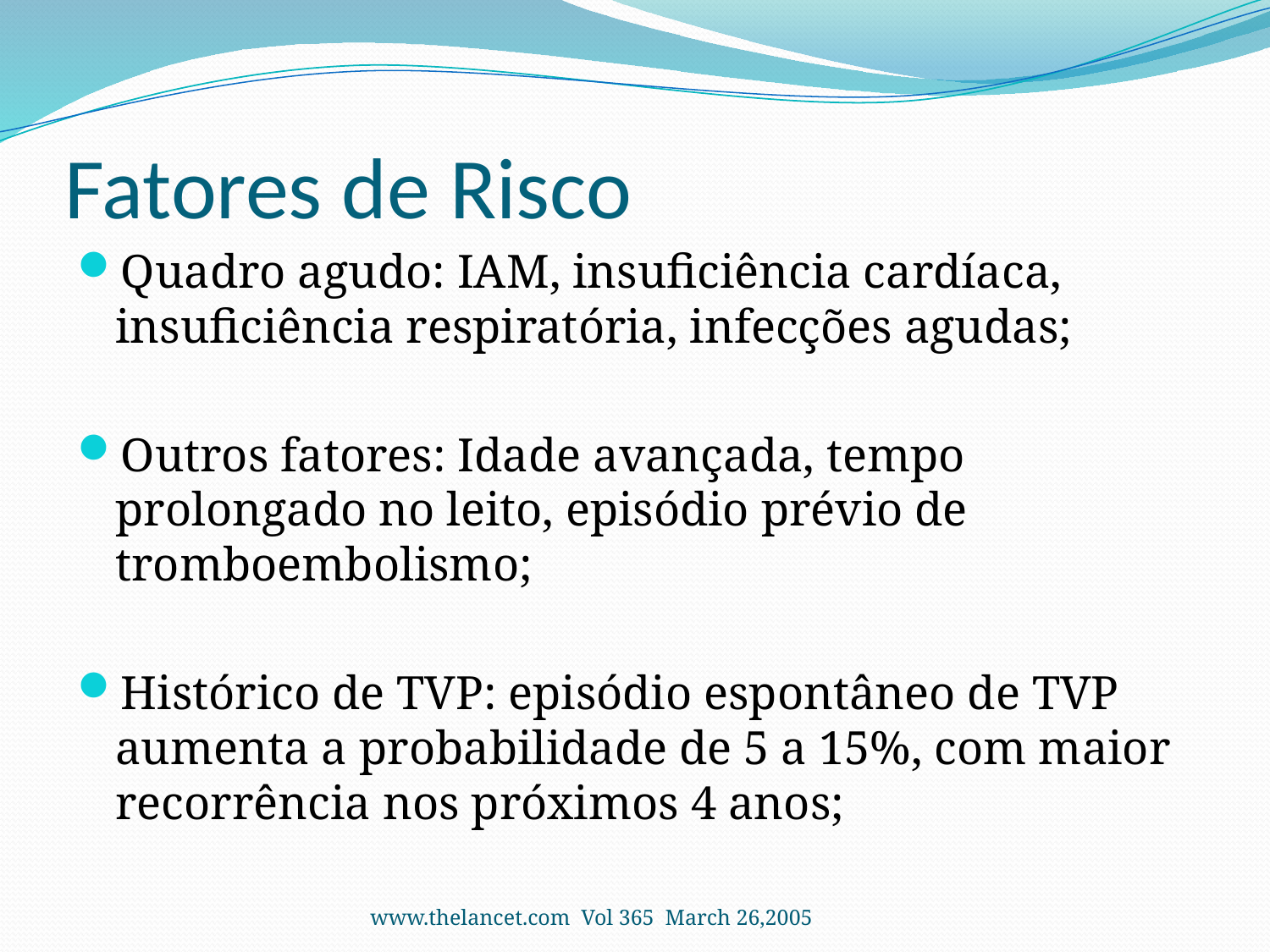

# Fatores de Risco
Quadro agudo: IAM, insuficiência cardíaca, insuficiência respiratória, infecções agudas;

Outros fatores: Idade avançada, tempo prolongado no leito, episódio prévio de tromboembolismo;

Histórico de TVP: episódio espontâneo de TVP aumenta a probabilidade de 5 a 15%, com maior recorrência nos próximos 4 anos;
www.thelancet.com  Vol 365  March 26,2005